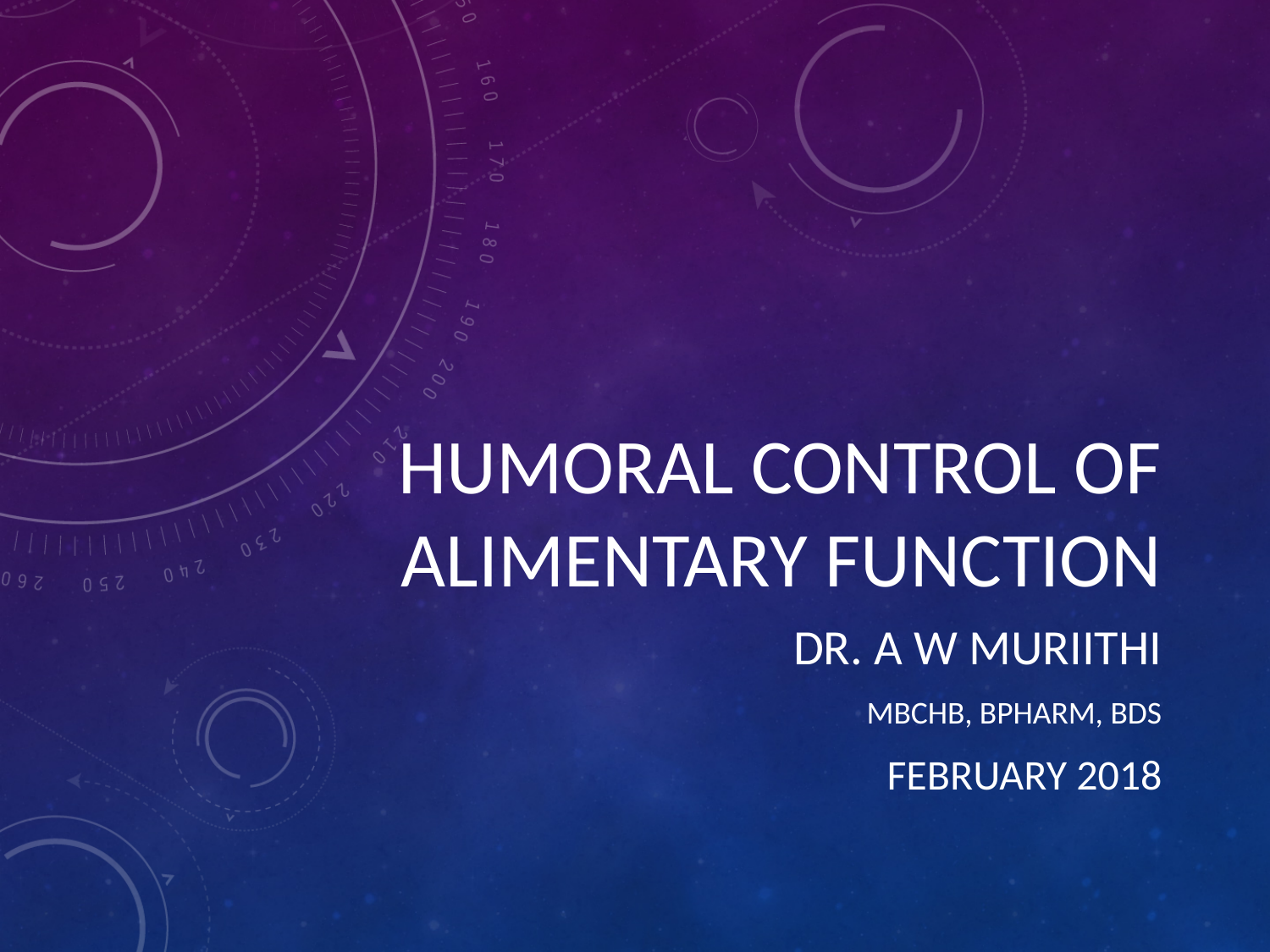

# Humoral control of alimentary function
Dr. A W Muriithi
MBChB, BPharm, BDS
February 2018